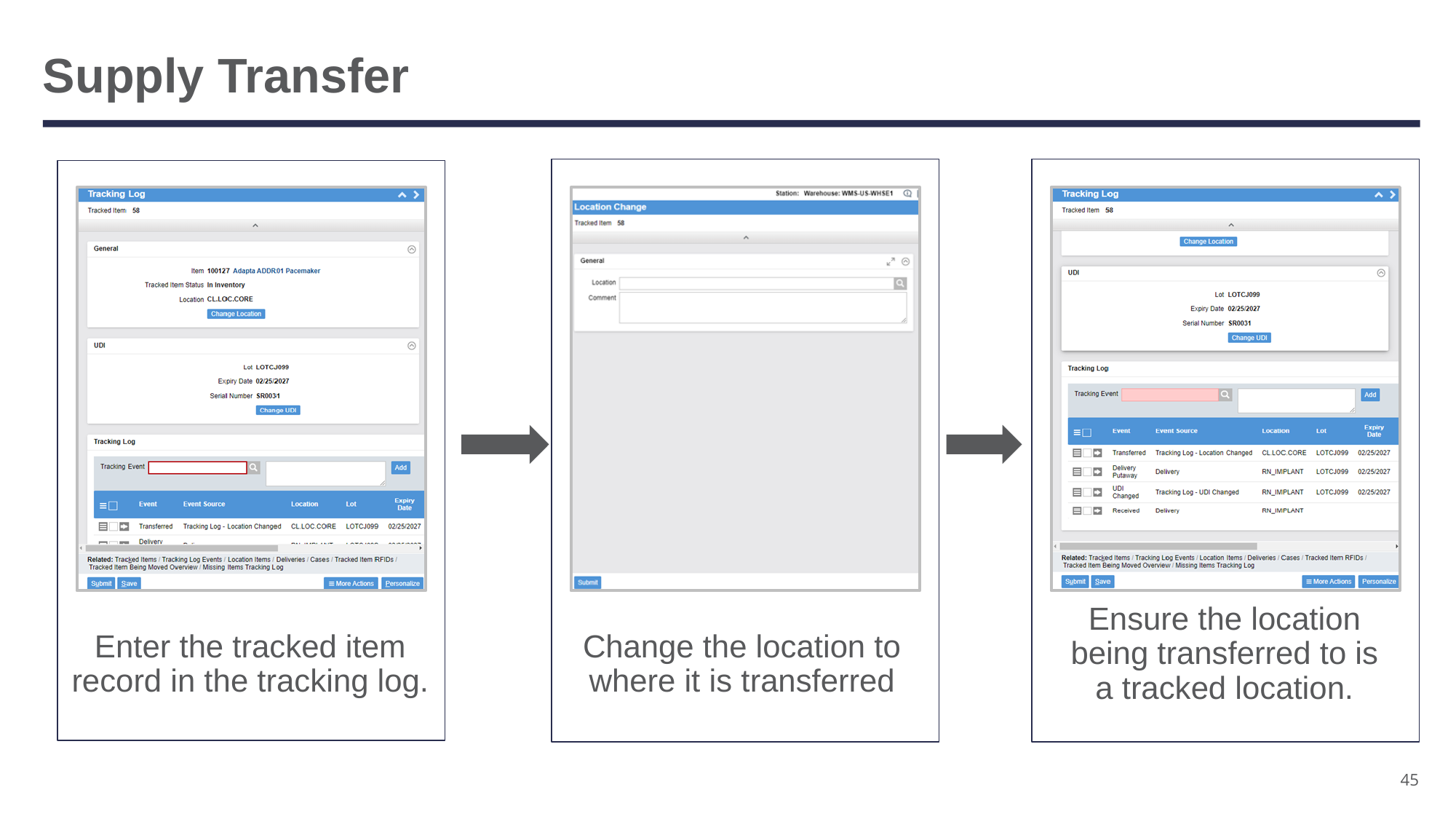

# Supply Transfer
Enter the tracked item record in the tracking log.
Change the location to where it is transferred
Ensure the location being transferred to is a tracked location.

45